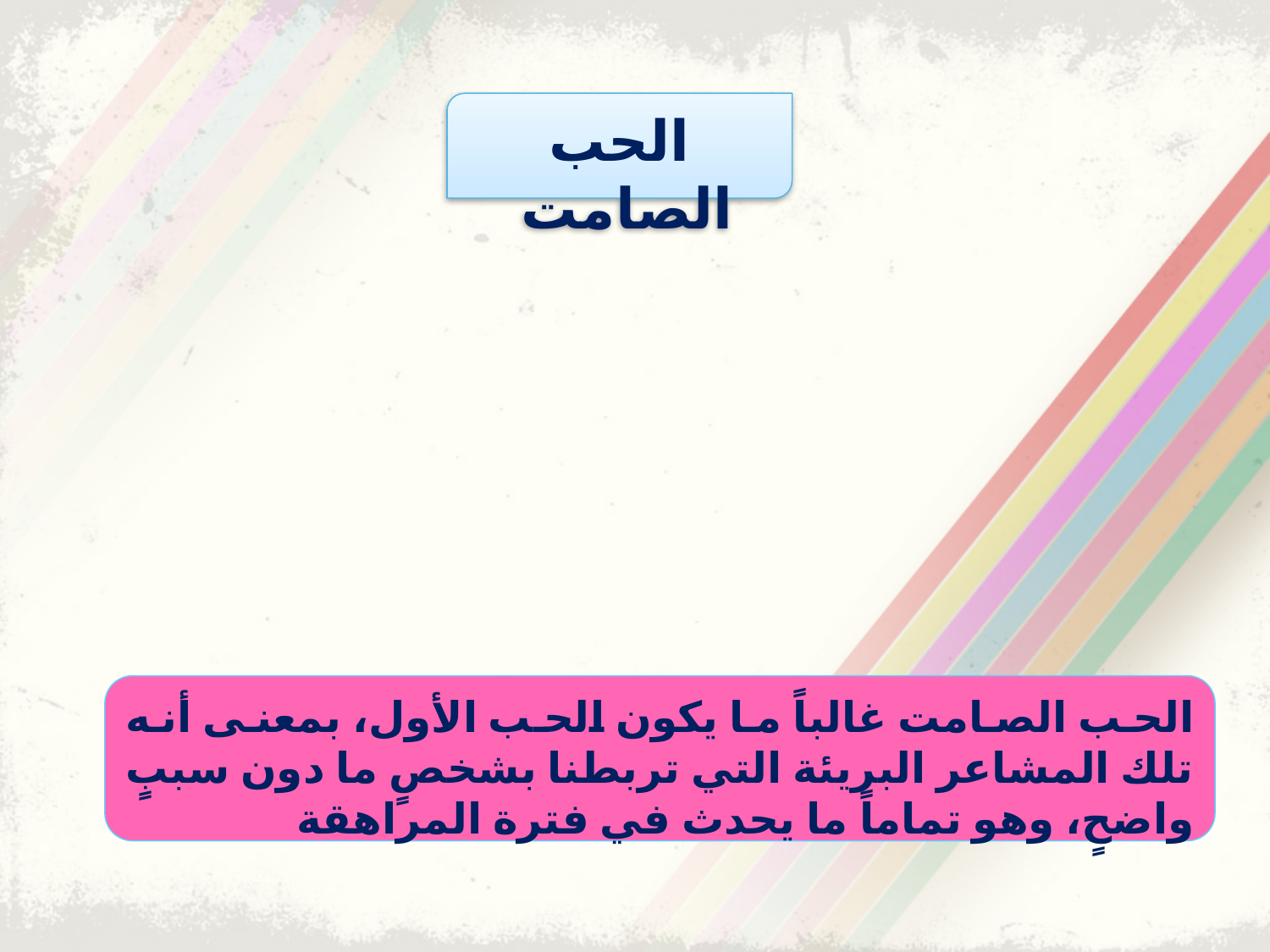

الحب الصامت
الحب الصامت غالباً ما يكون الحب الأول، بمعنى أنه تلك المشاعر البريئة التي تربطنا بشخصٍ ما دون سببٍ واضحٍ، وهو تماماً ما يحدث في فترة المراهقة